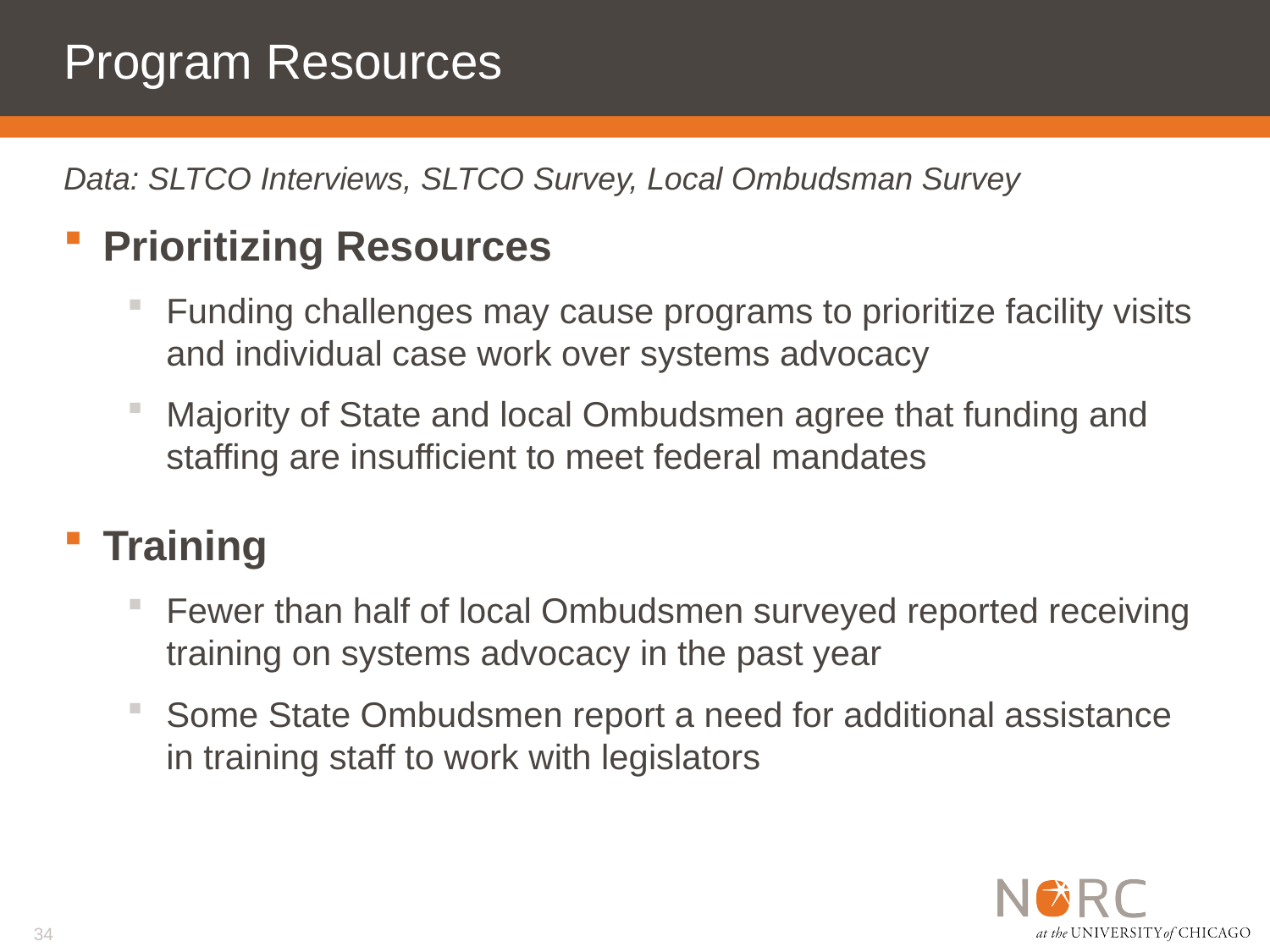

# Program Resources
Data: SLTCO Interviews, SLTCO Survey, Local Ombudsman Survey

Prioritizing Resources
Funding challenges may cause programs to prioritize facility visits and individual case work over systems advocacy
Majority of State and local Ombudsmen agree that funding and staffing are insufficient to meet federal mandates
Training
Fewer than half of local Ombudsmen surveyed reported receiving training on systems advocacy in the past year
Some State Ombudsmen report a need for additional assistance in training staff to work with legislators